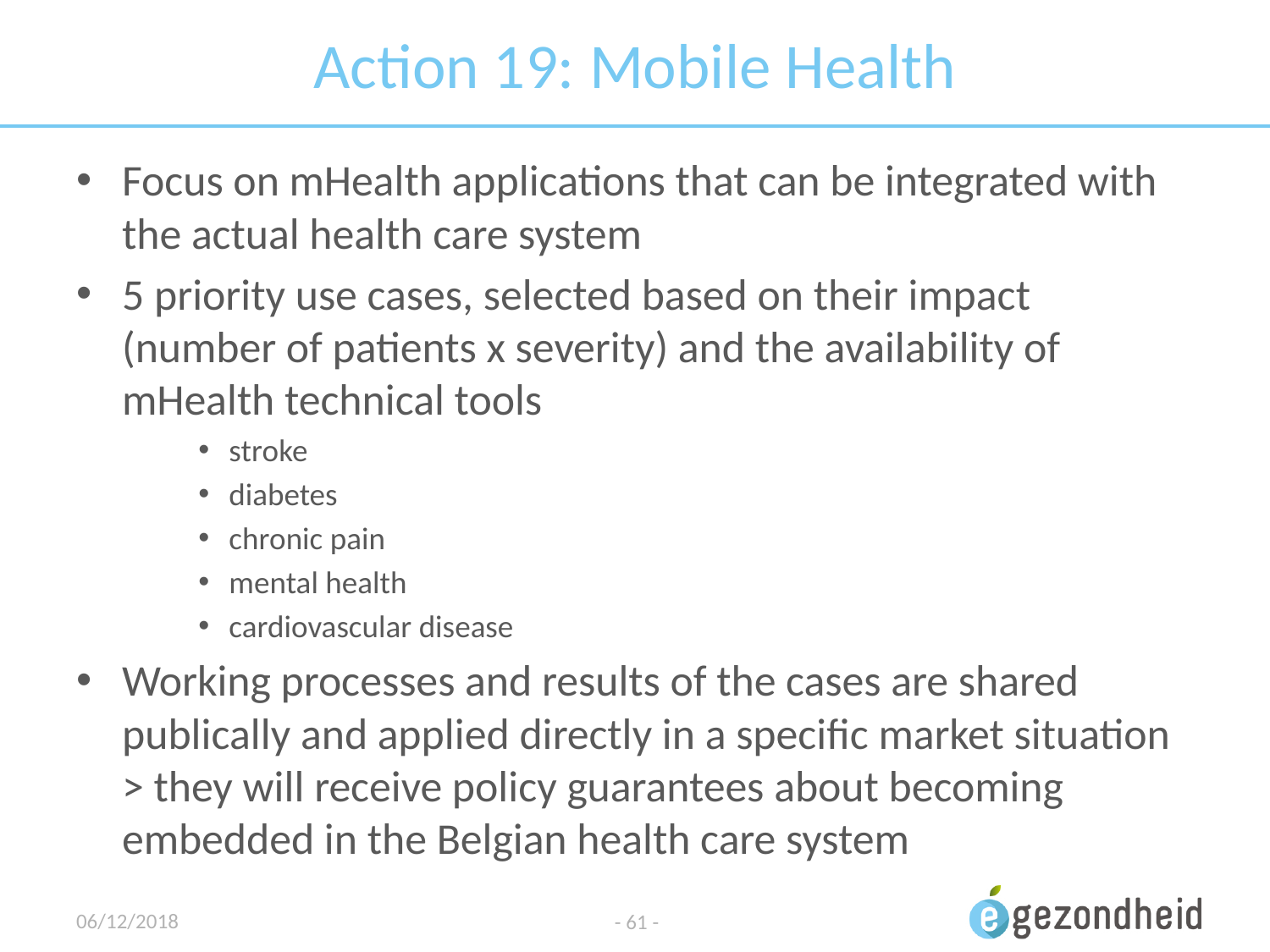

# Action 19: Mobile Health
Focus on mHealth applications that can be integrated with the actual health care system
5 priority use cases, selected based on their impact (number of patients x severity) and the availability of mHealth technical tools
stroke
diabetes
chronic pain
mental health
cardiovascular disease
Working processes and results of the cases are shared publically and applied directly in a specific market situation > they will receive policy guarantees about becoming embedded in the Belgian health care system

06/12/2018
- 61 -